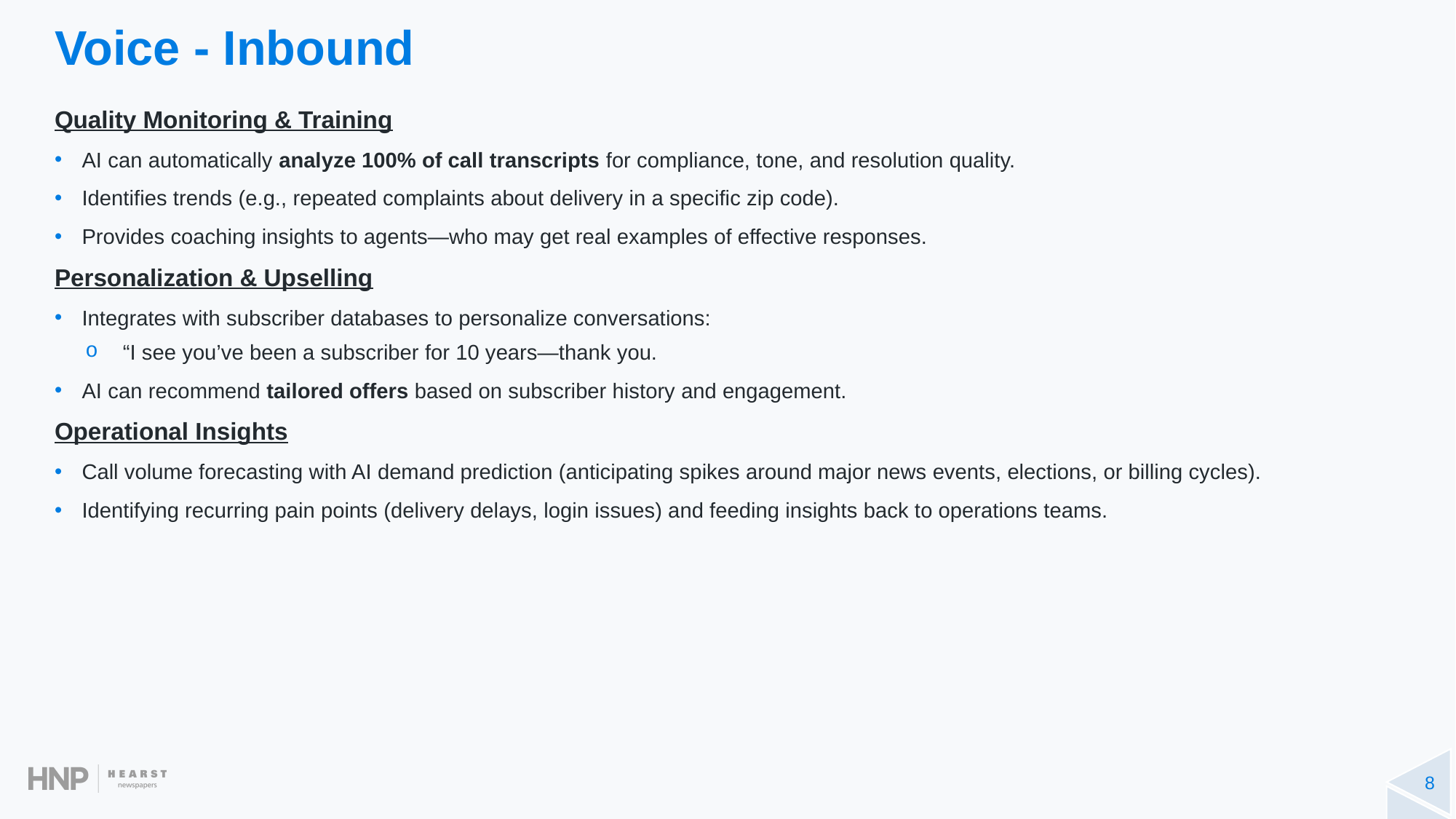

Voice - Inbound
Quality Monitoring & Training
AI can automatically analyze 100% of call transcripts for compliance, tone, and resolution quality.
Identifies trends (e.g., repeated complaints about delivery in a specific zip code).
Provides coaching insights to agents—who may get real examples of effective responses.
Personalization & Upselling
Integrates with subscriber databases to personalize conversations:
“I see you’ve been a subscriber for 10 years—thank you.
AI can recommend tailored offers based on subscriber history and engagement.
Operational Insights
Call volume forecasting with AI demand prediction (anticipating spikes around major news events, elections, or billing cycles).
Identifying recurring pain points (delivery delays, login issues) and feeding insights back to operations teams.